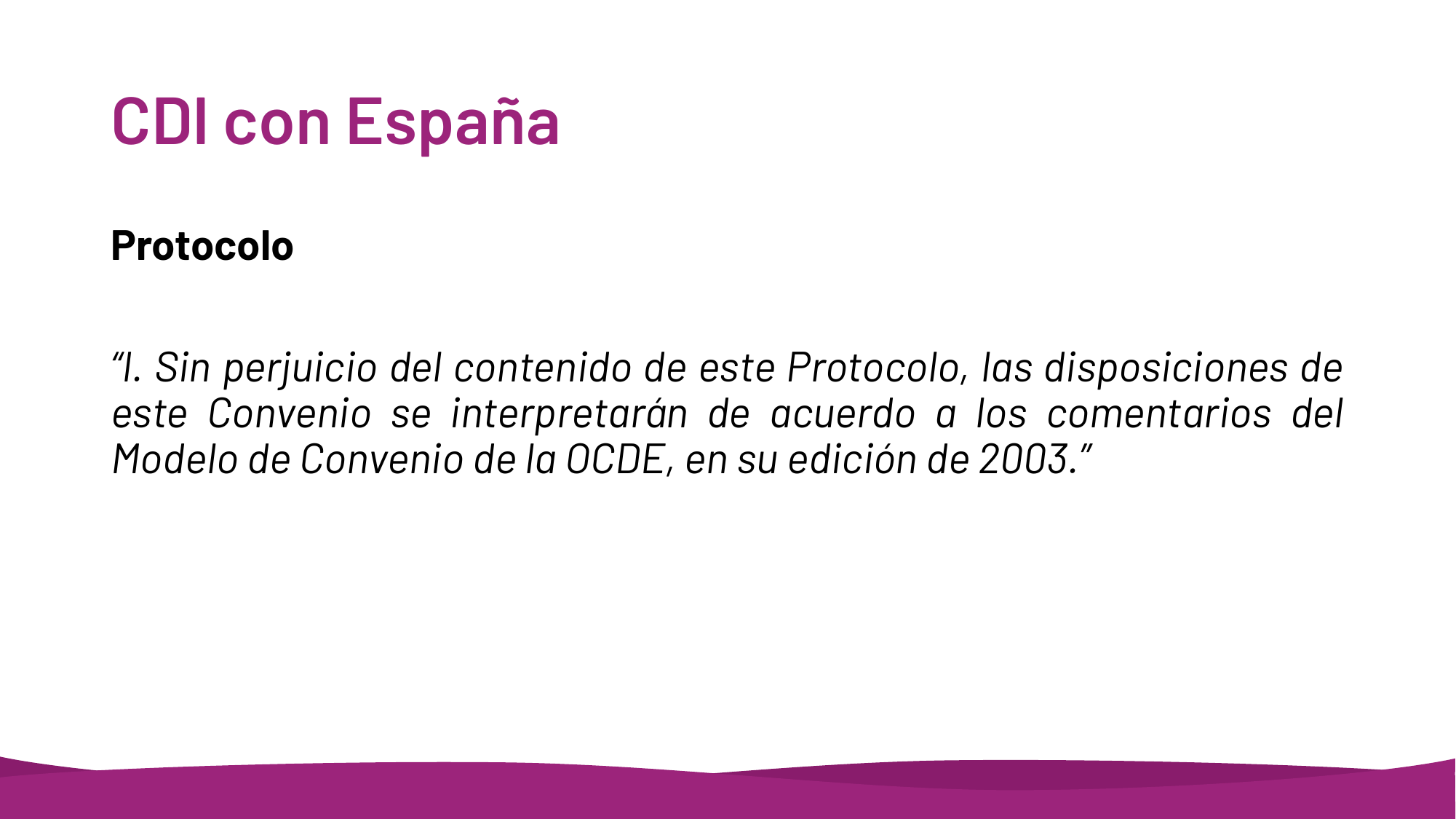

# CDI con España
Protocolo

“I. Sin perjuicio del contenido de este Protocolo, las disposiciones de este Convenio se interpretarán de acuerdo a los comentarios del Modelo de Convenio de la OCDE, en su edición de 2003.”